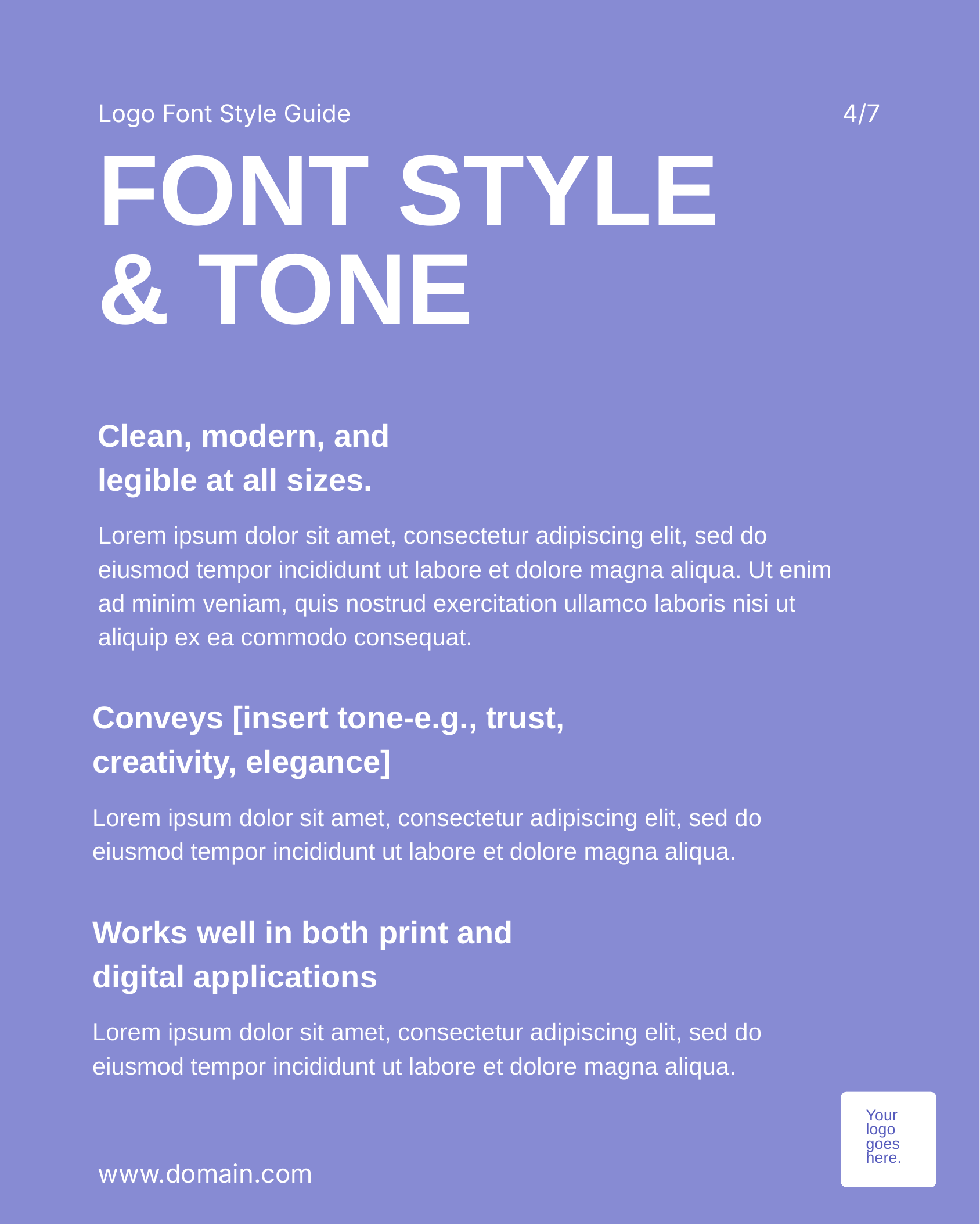

Logo Font Style Guide
4/7
FONT STYLE & TONE
Clean, modern, and legible at all sizes.
Lorem ipsum dolor sit amet, consectetur adipiscing elit, sed do eiusmod tempor incididunt ut labore et dolore magna aliqua. Ut enim ad minim veniam, quis nostrud exercitation ullamco laboris nisi ut aliquip ex ea commodo consequat.
Conveys [insert tone-e.g., trust, creativity, elegance]
Lorem ipsum dolor sit amet, consectetur adipiscing elit, sed do eiusmod tempor incididunt ut labore et dolore magna aliqua.
Works well in both print and digital applications
Lorem ipsum dolor sit amet, consectetur adipiscing elit, sed do eiusmod tempor incididunt ut labore et dolore magna aliqua.

Your logo goes here.
www.domain.com